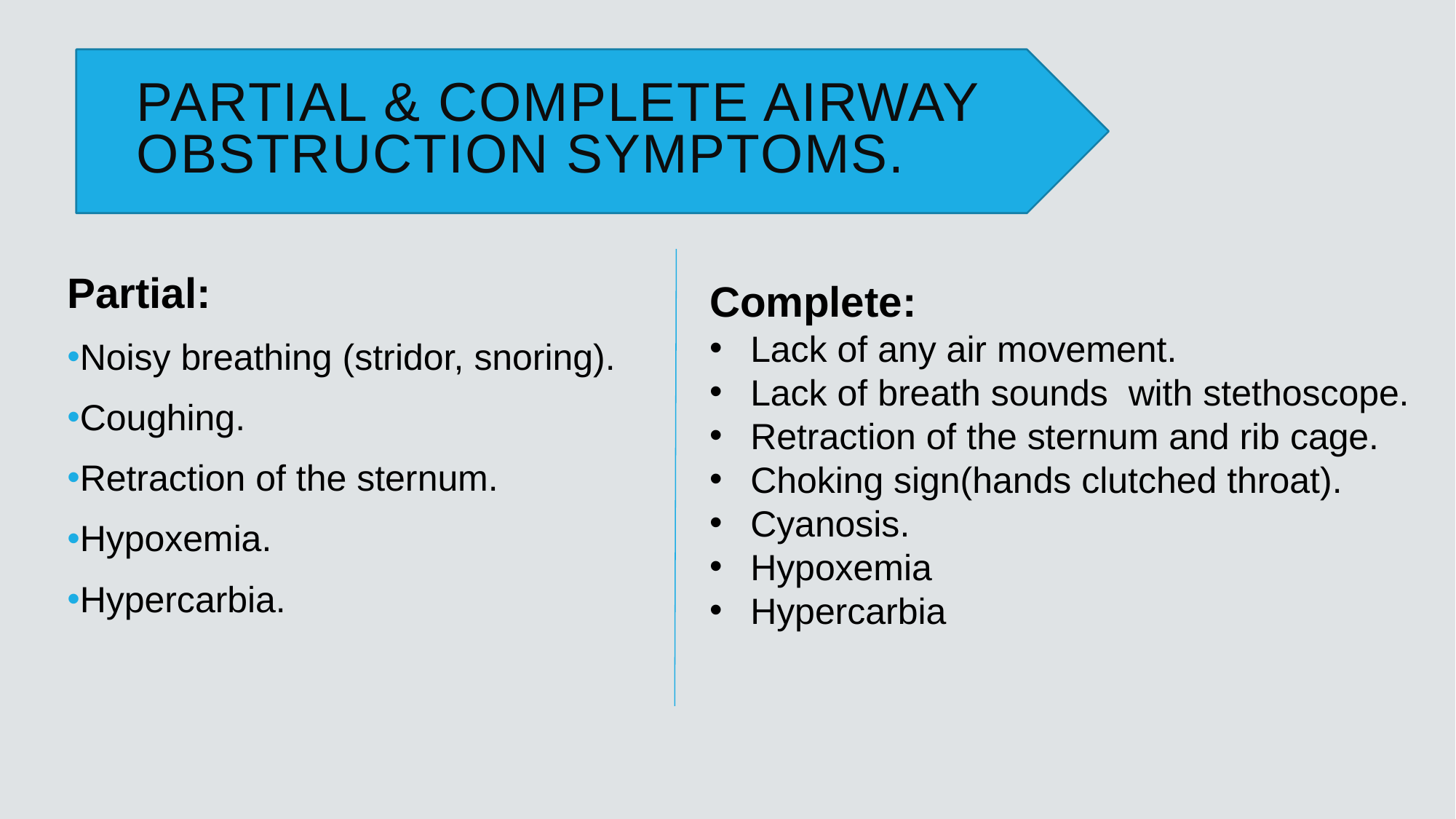

# Partial & complete airway obstruction symptoms.
Complete:
Lack of any air movement.
Lack of breath sounds  with stethoscope.
Retraction of the sternum and rib cage.
Choking sign(hands clutched throat).
Cyanosis.
Hypoxemia
Hypercarbia

Partial:
Noisy breathing (stridor, snoring).
Coughing.
Retraction of the sternum.
Hypoxemia.
Hypercarbia.